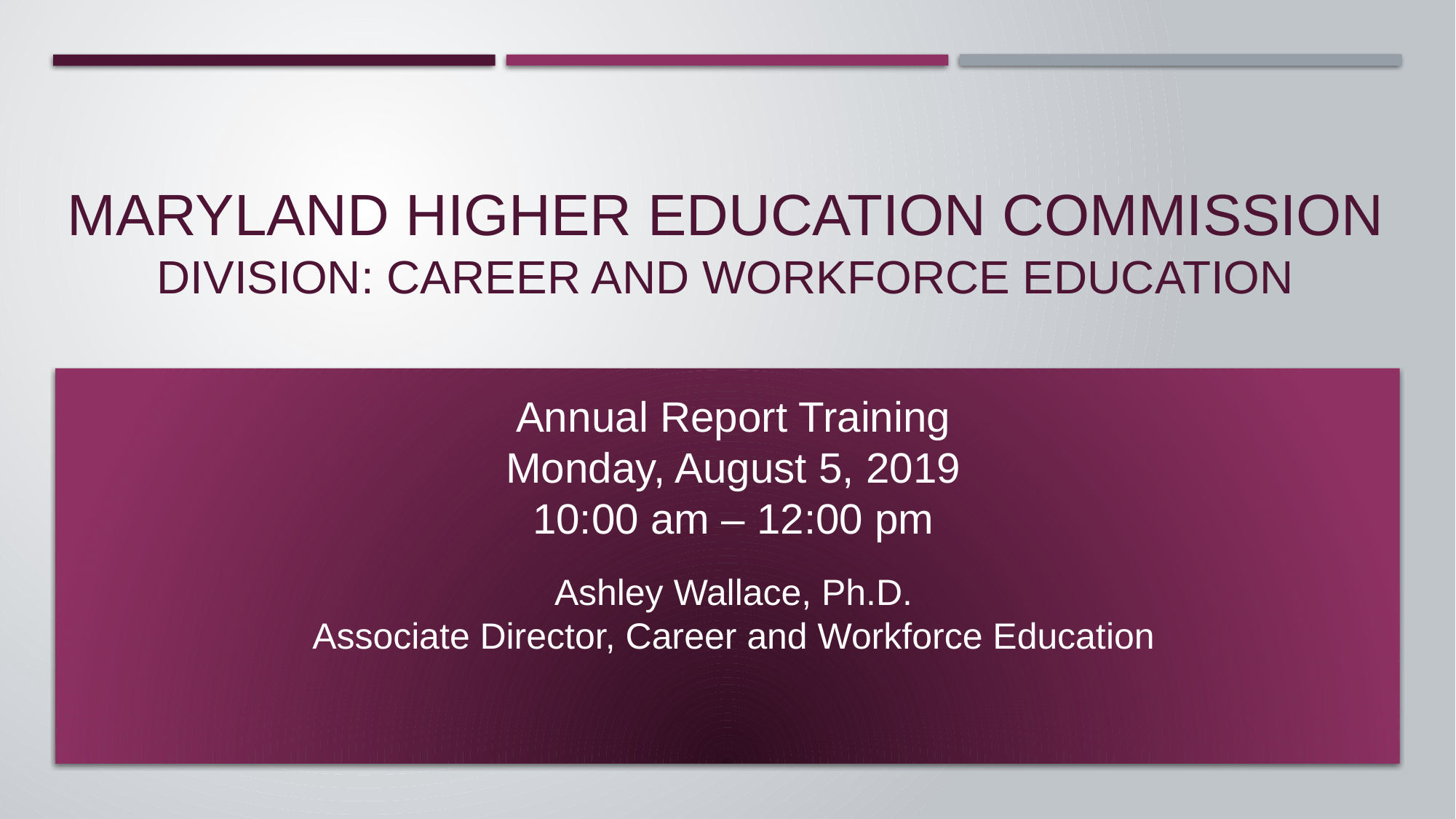

# Maryland Higher Education Commission division: CAREER AND Workforce education
Annual Report Training
Monday, August 5, 2019
10:00 am – 12:00 pm
Ashley Wallace, Ph.D.
Associate Director, Career and Workforce Education